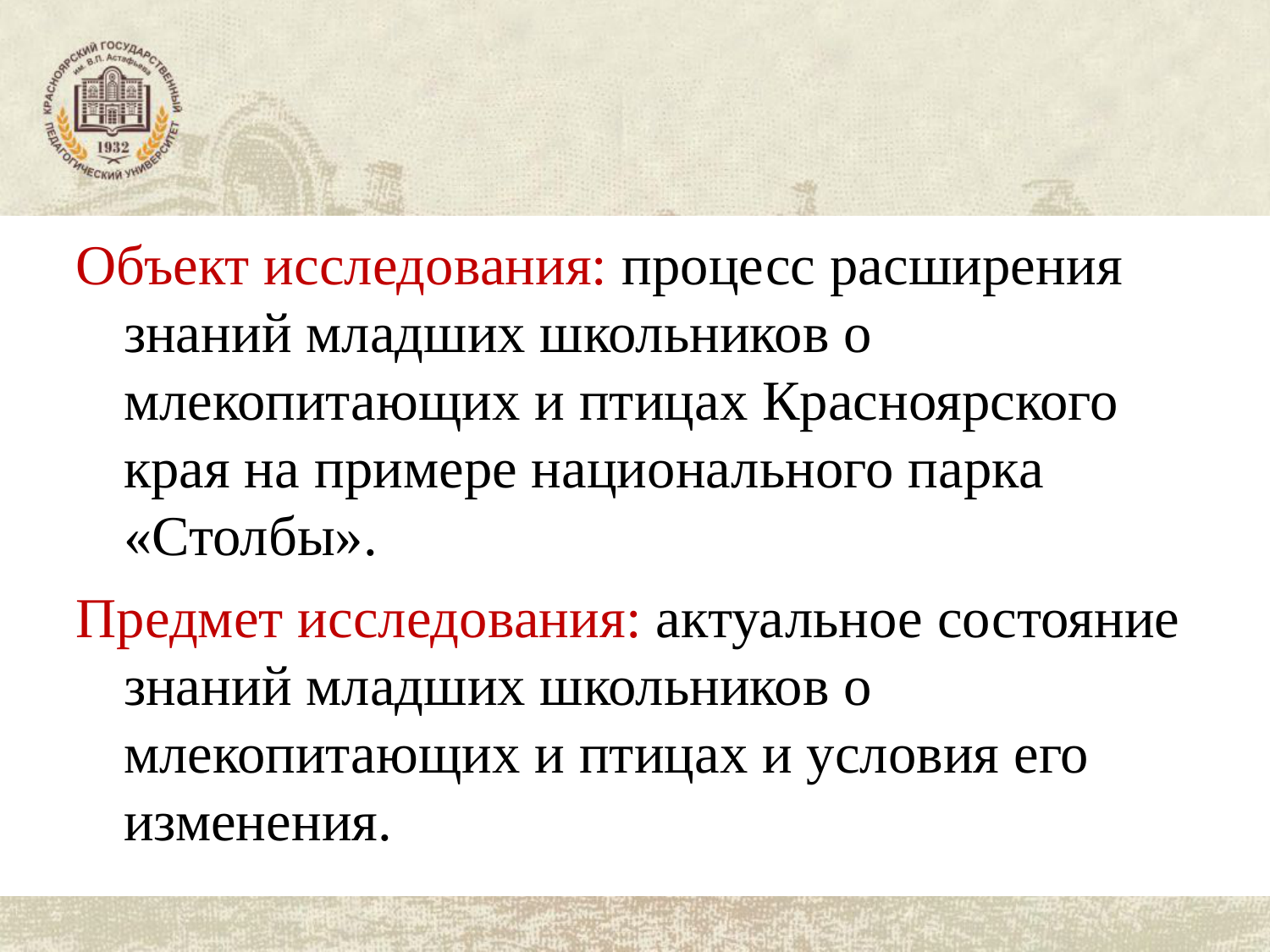

Объект исследования: процесс расширения знаний младших школьников о млекопитающих и птицах Красноярского края на примере национального парка «Столбы».
Предмет исследования: актуальное состояние знаний младших школьников о млекопитающих и птицах и условия его изменения.